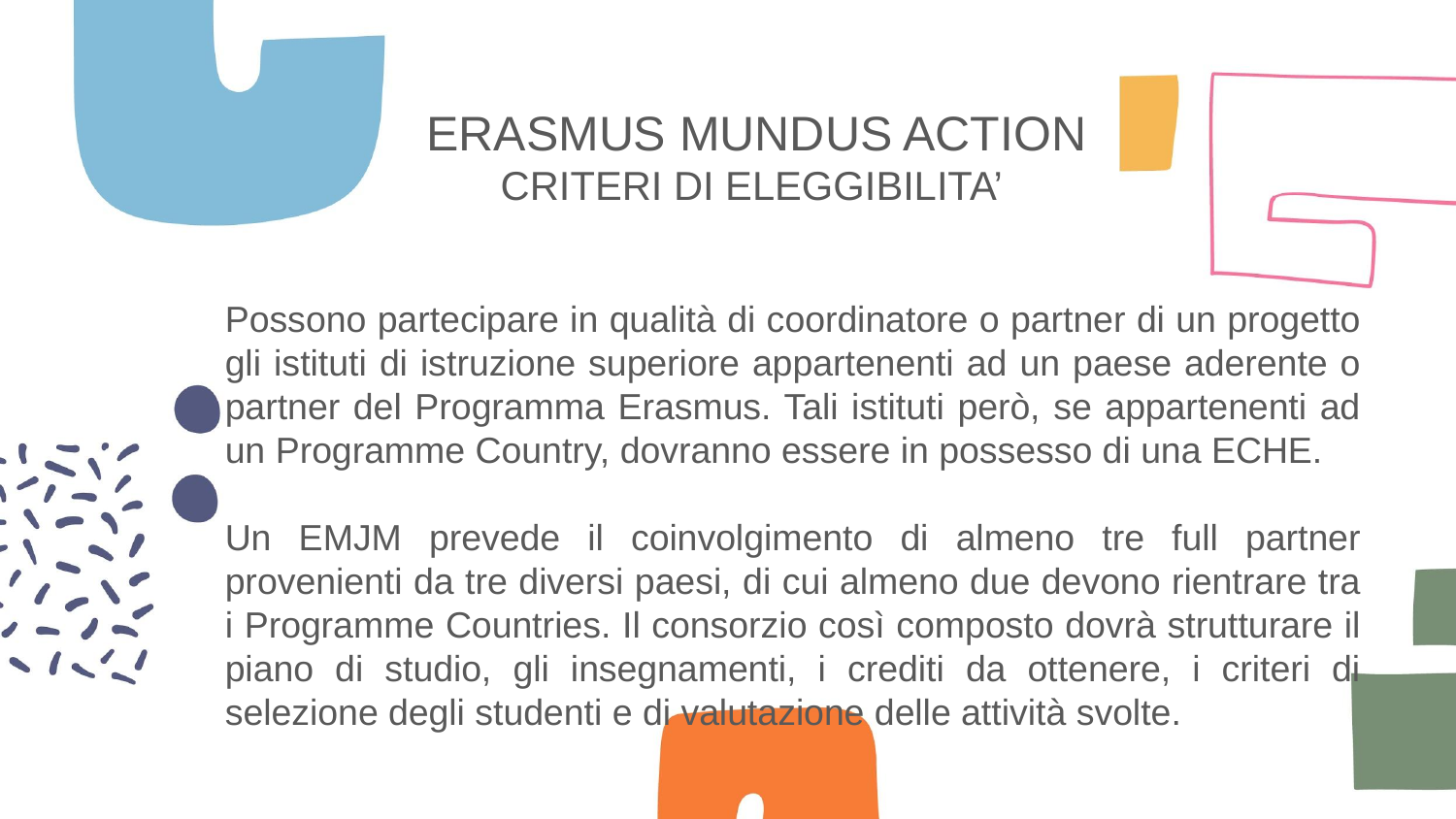

# ERASMUS MUNDUS ACTION CRITERI DI ELEGGIBILITA’
	Possono partecipare in qualità di coordinatore o partner di un progetto gli istituti di istruzione superiore appartenenti ad un paese aderente o partner del Programma Erasmus. Tali istituti però, se appartenenti ad un Programme Country, dovranno essere in possesso di una ECHE.

	Un EMJM prevede il coinvolgimento di almeno tre full partner provenienti da tre diversi paesi, di cui almeno due devono rientrare tra i Programme Countries. Il consorzio così composto dovrà strutturare il piano di studio, gli insegnamenti, i crediti da ottenere, i criteri di selezione degli studenti e di valutazione delle attività svolte.